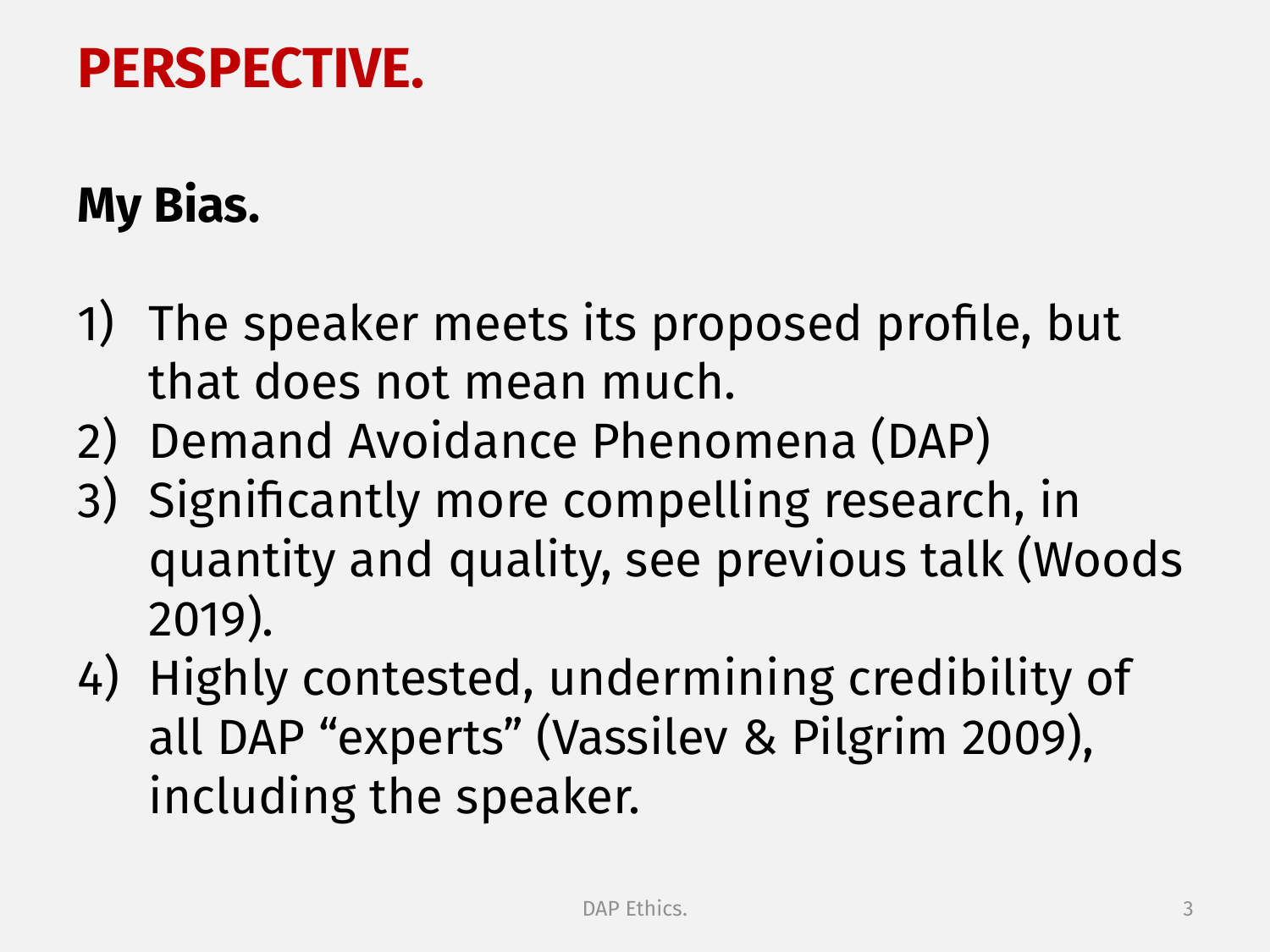

PERSPECTIVE.
My Bias.

The speaker meets its proposed profile, but that does not mean much.
Demand Avoidance Phenomena (DAP)
Significantly more compelling research, in quantity and quality, see previous talk (Woods 2019).
Highly contested, undermining credibility of all DAP “experts” (Vassilev & Pilgrim 2009), including the speaker.
DAP Ethics.
3